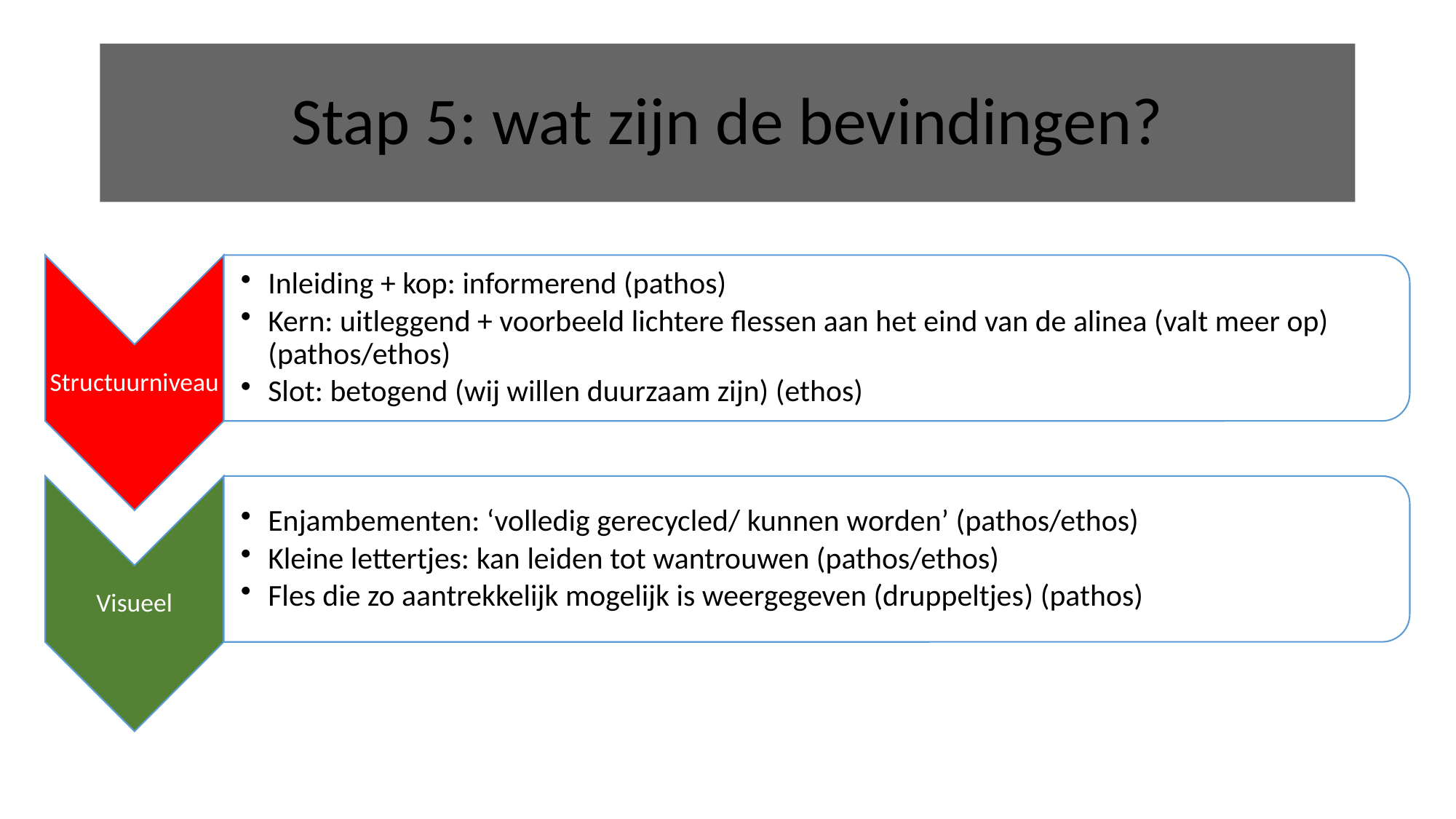

# Stap 5: wat zijn de bevindingen?
Structuurniveau
Inleiding + kop: informerend (pathos)
Kern: uitleggend + voorbeeld lichtere flessen aan het eind van de alinea (valt meer op) (pathos/ethos)
Slot: betogend (wij willen duurzaam zijn) (ethos)
Visueel
Enjambementen: ‘volledig gerecycled/ kunnen worden’ (pathos/ethos)
Kleine lettertjes: kan leiden tot wantrouwen (pathos/ethos)
Fles die zo aantrekkelijk mogelijk is weergegeven (druppeltjes) (pathos)